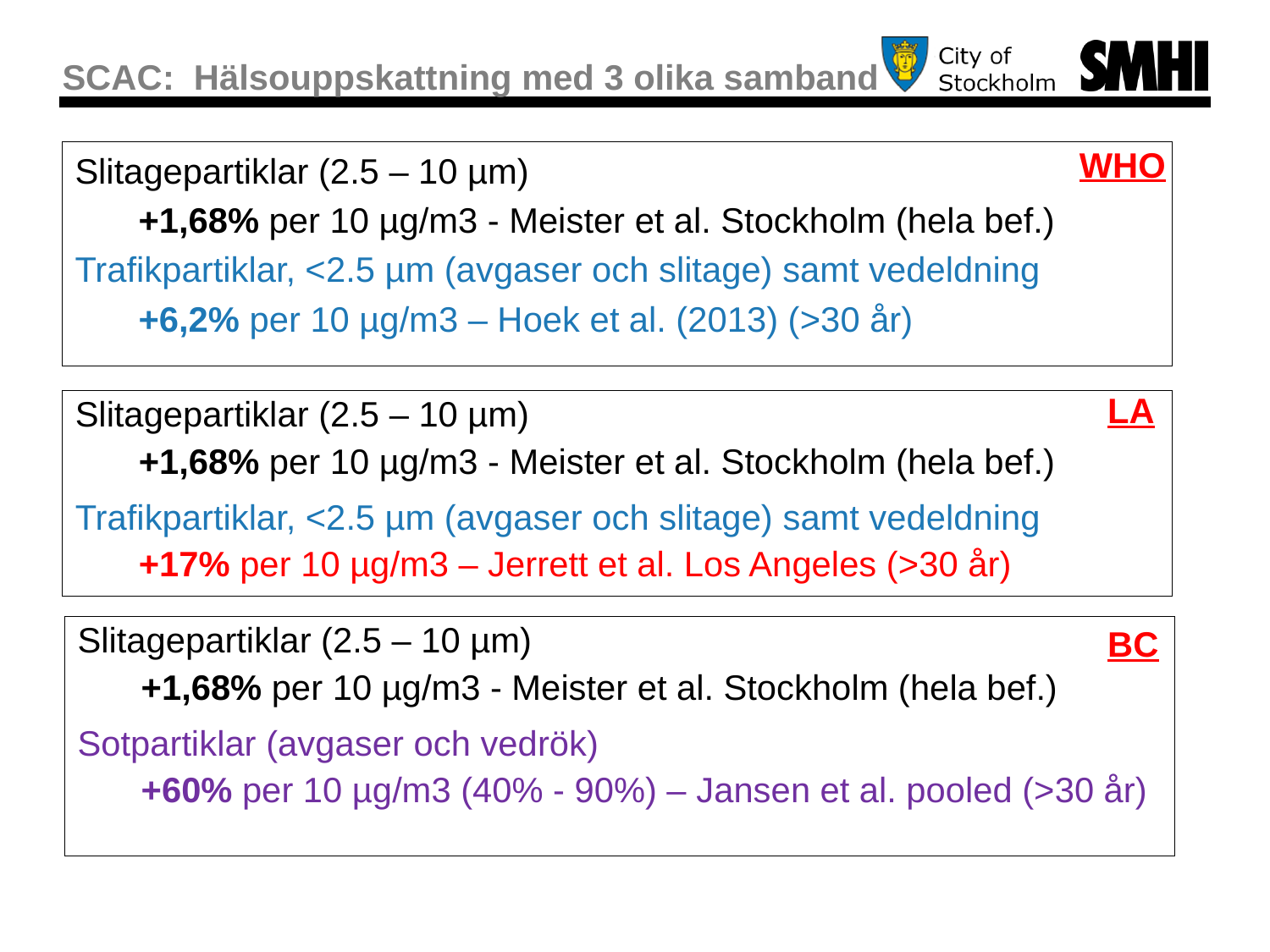

SCAC:  Hälsouppskattning med 3 olika samband
WHO
Slitagepartiklar (2.5 – 10 µm)
+1,68% per 10 µg/m3 - Meister et al. Stockholm (hela bef.)
Trafikpartiklar, <2.5 µm (avgaser och slitage) samt vedeldning
+6,2% per 10 µg/m3 – Hoek et al. (2013) (>30 år)
LA
Slitagepartiklar (2.5 – 10 µm)
+1,68% per 10 µg/m3 - Meister et al. Stockholm (hela bef.)
Trafikpartiklar, <2.5 µm (avgaser och slitage) samt vedeldning
+17% per 10 µg/m3 – Jerrett et al. Los Angeles (>30 år)
BC
Slitagepartiklar (2.5 – 10 µm)
+1,68% per 10 µg/m3 - Meister et al. Stockholm (hela bef.)
Sotpartiklar (avgaser och vedrök)
+60% per 10 µg/m3 (40% - 90%) – Jansen et al. pooled (>30 år)